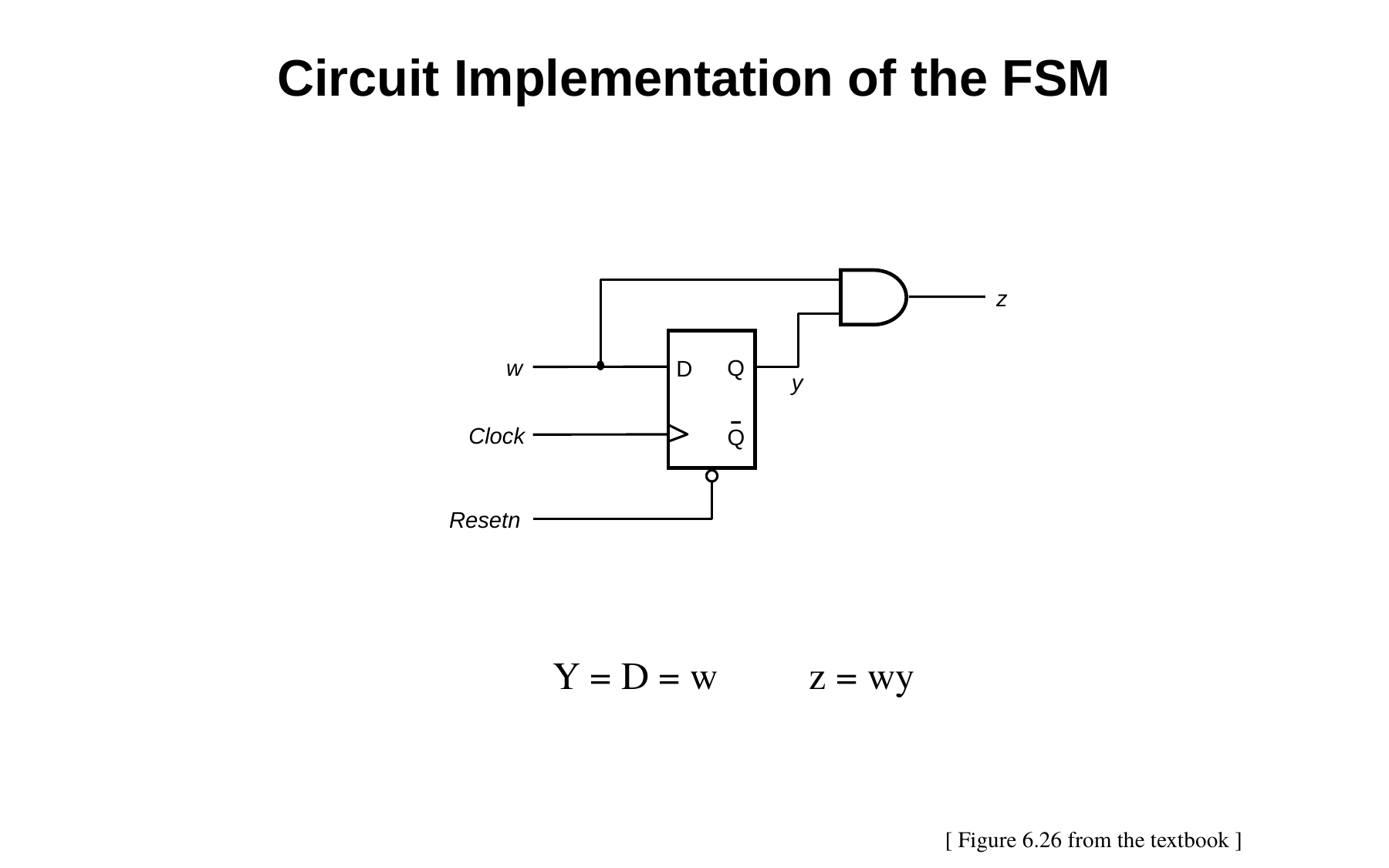

Circuit Implementation of the FSM

z

w
Q
D

y
Clock

Q

Resetn
z = wy
Y = D = w
[ Figure 6.26 from the textbook ]